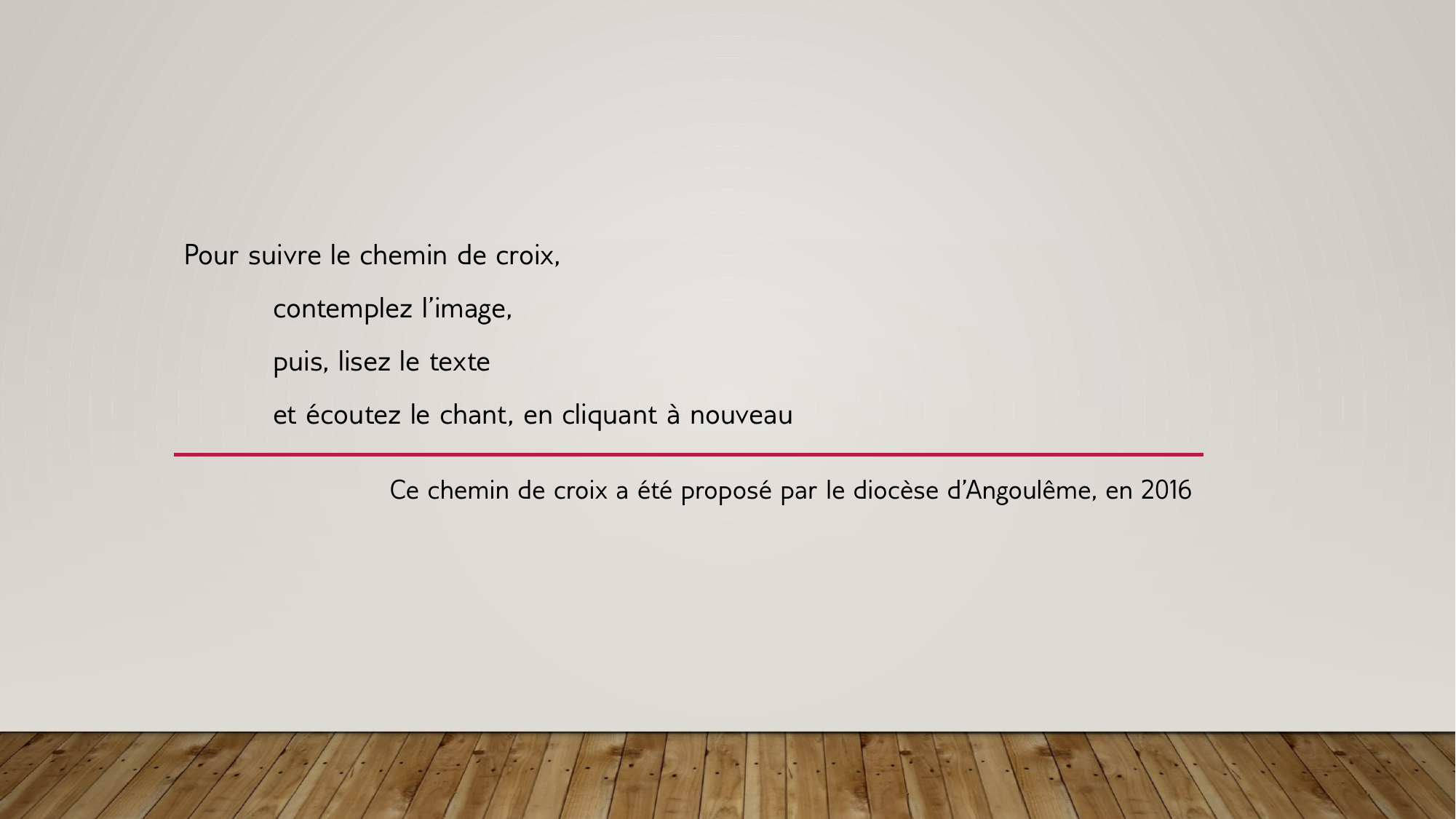

# Pour suivre le chemin de croix, contemplez l’image, puis, lisez le texte et écoutez le chant, en cliquant à nouveau
Ce chemin de croix a été proposé par le diocèse d’Angoulême, en 2016